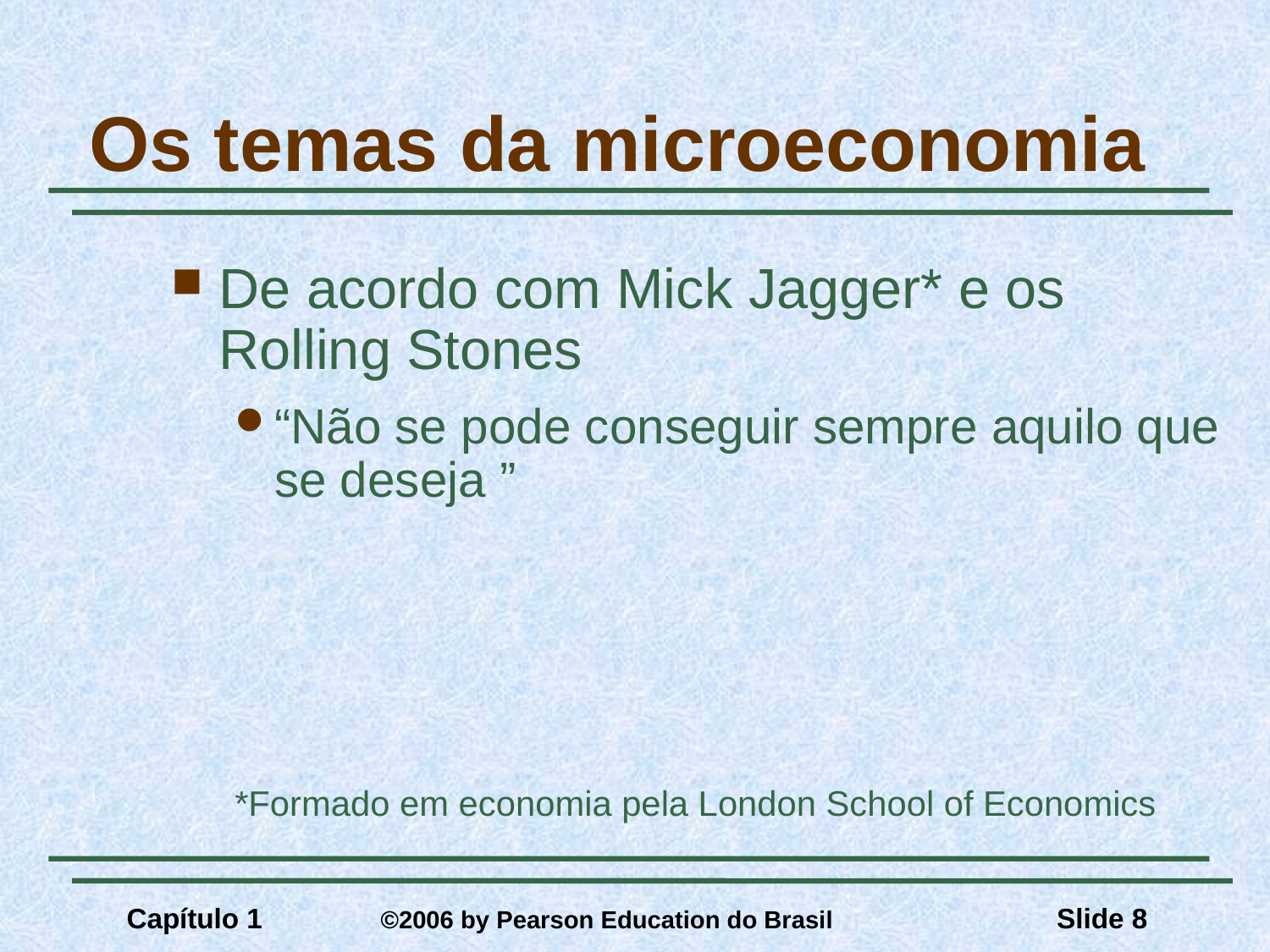

# Os temas da microeconomia
De acordo com Mick Jagger* e os Rolling Stones
“Não se pode conseguir sempre aquilo que se deseja ”

*Formado em economia pela London School of Economics
Capítulo 1	©2006 by Pearson Education do Brasil
Slide 8